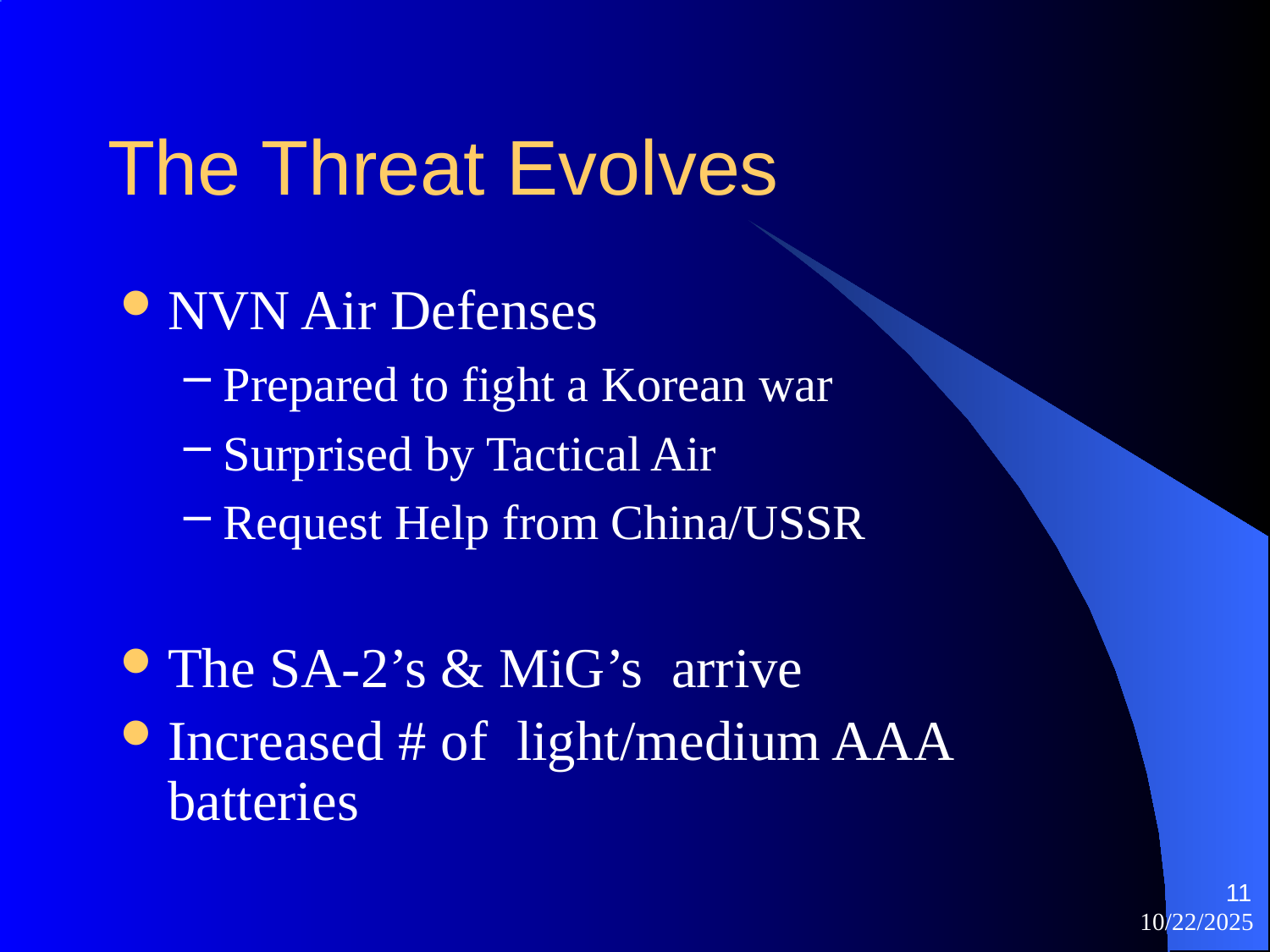

# The Threat Evolves
NVN Air Defenses
Prepared to fight a Korean war
Surprised by Tactical Air
Request Help from China/USSR

The SA-2’s & MiG’s  arrive
Increased # of  light/medium AAA batteries
11
10/22/2025